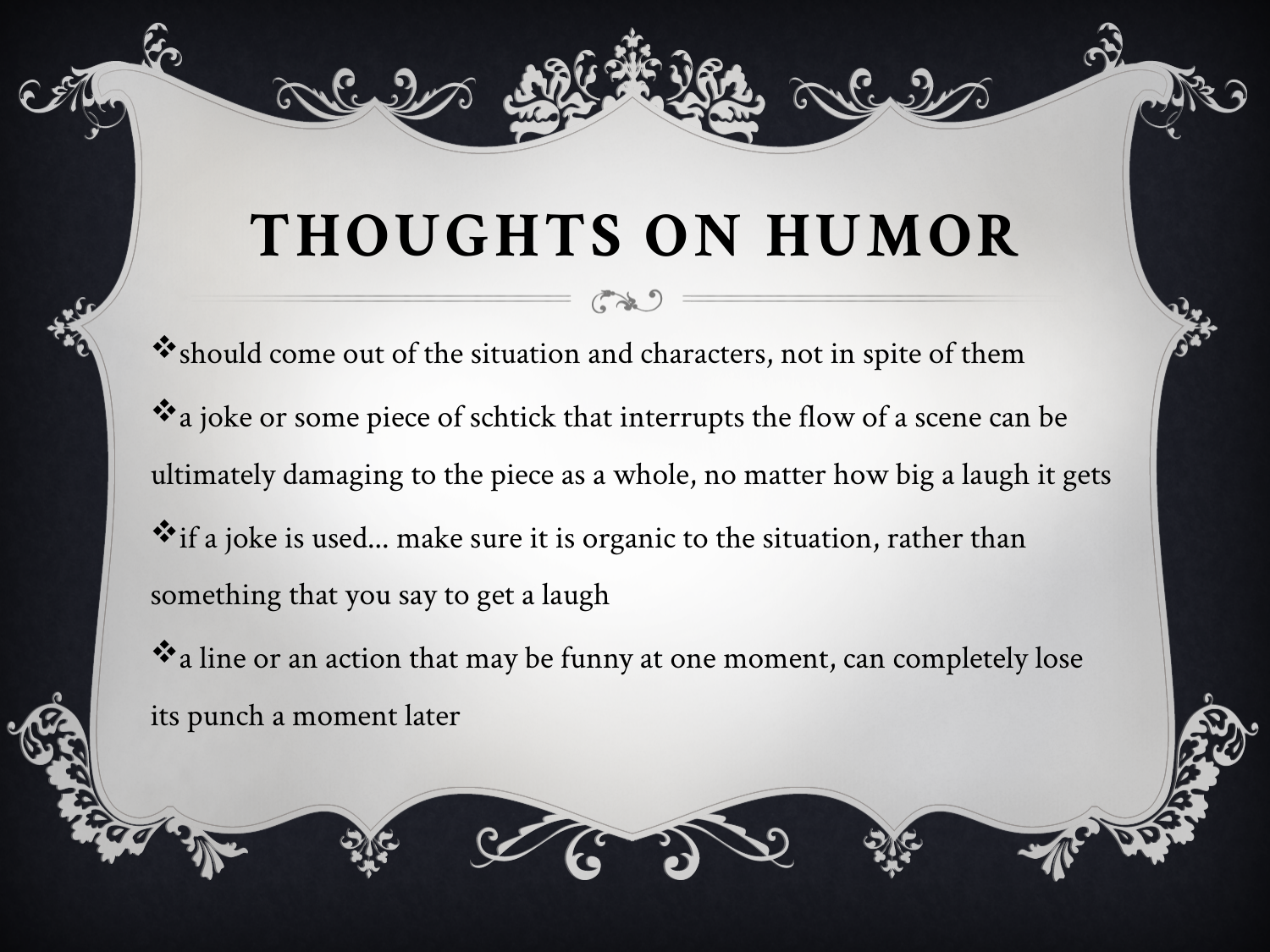

# THOUGHTS ON humor
should come out of the situation and characters, not in spite of them
a joke or some piece of schtick that interrupts the flow of a scene can be ultimately damaging to the piece as a whole, no matter how big a laugh it gets
if a joke is used... make sure it is organic to the situation, rather than something that you say to get a laugh
a line or an action that may be funny at one moment, can completely lose its punch a moment later